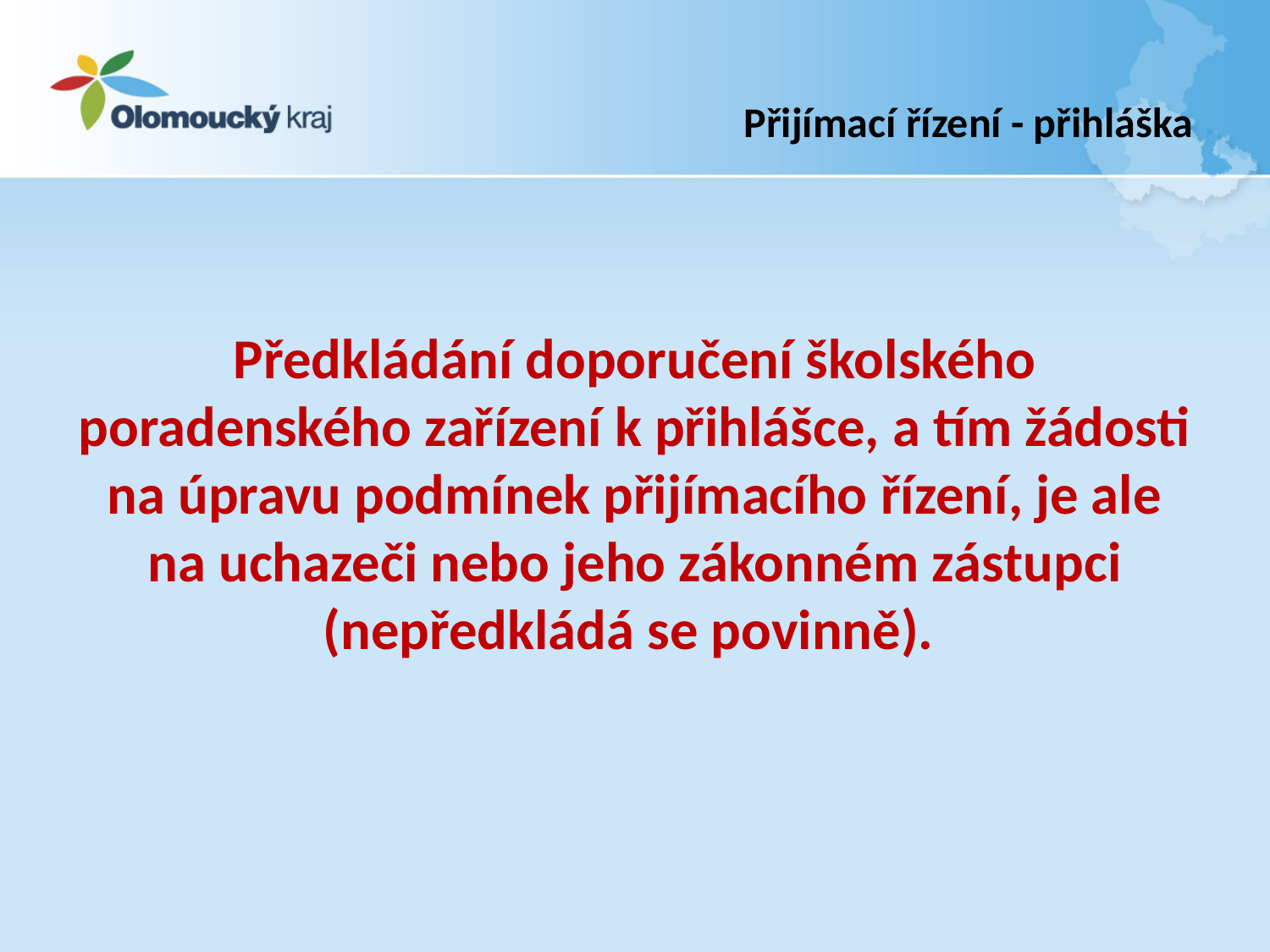

# Přijímací řízení - přihláška

Předkládání doporučení školského poradenského zařízení k přihlášce, a tím žádosti na úpravu podmínek přijímacího řízení, je ale na uchazeči nebo jeho zákonném zástupci (nepředkládá se povinně).